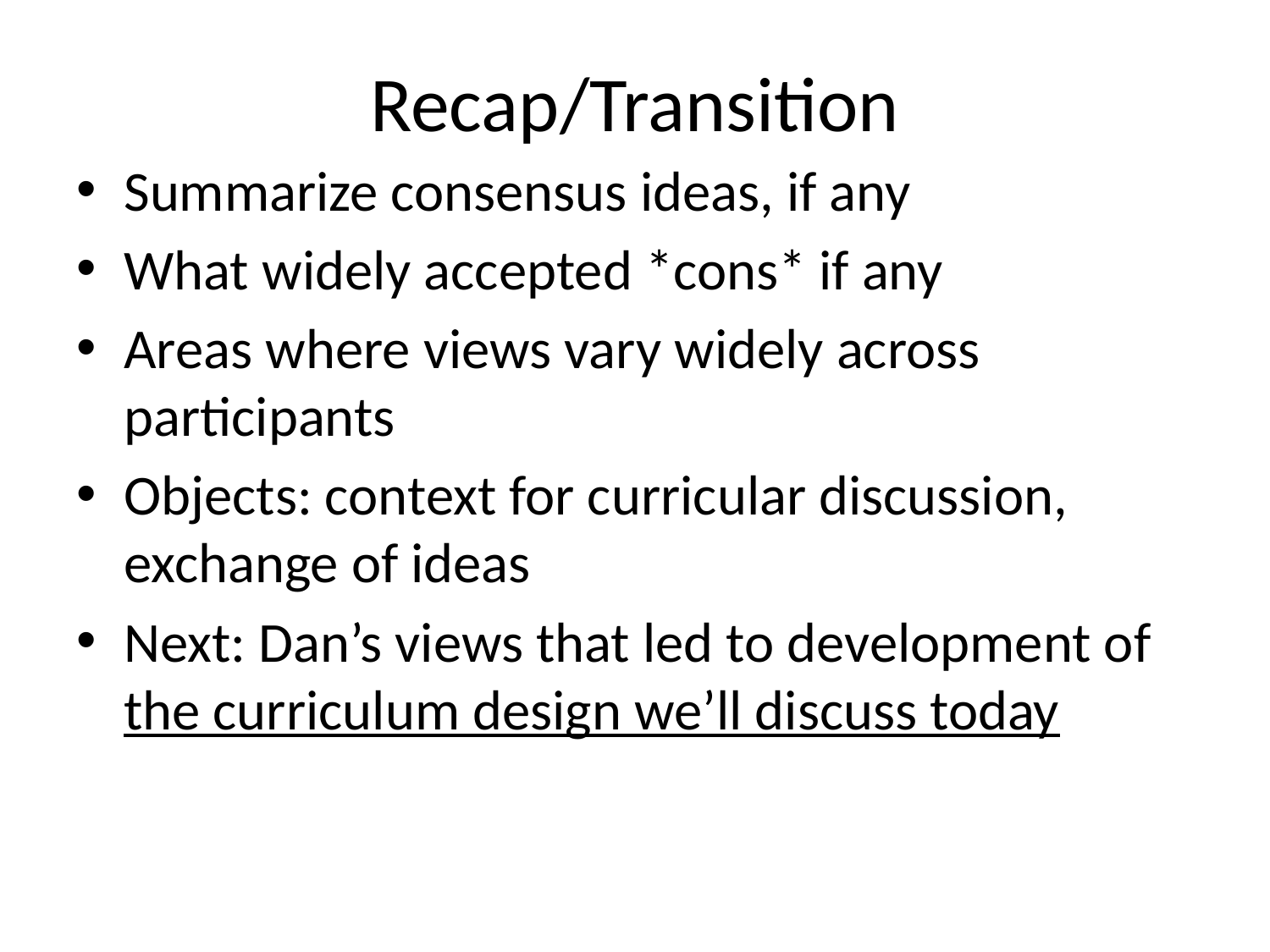

# Recap/Transition
Summarize consensus ideas, if any
What widely accepted *cons* if any
Areas where views vary widely across participants
Objects: context for curricular discussion, exchange of ideas
Next: Dan’s views that led to development of the curriculum design we’ll discuss today